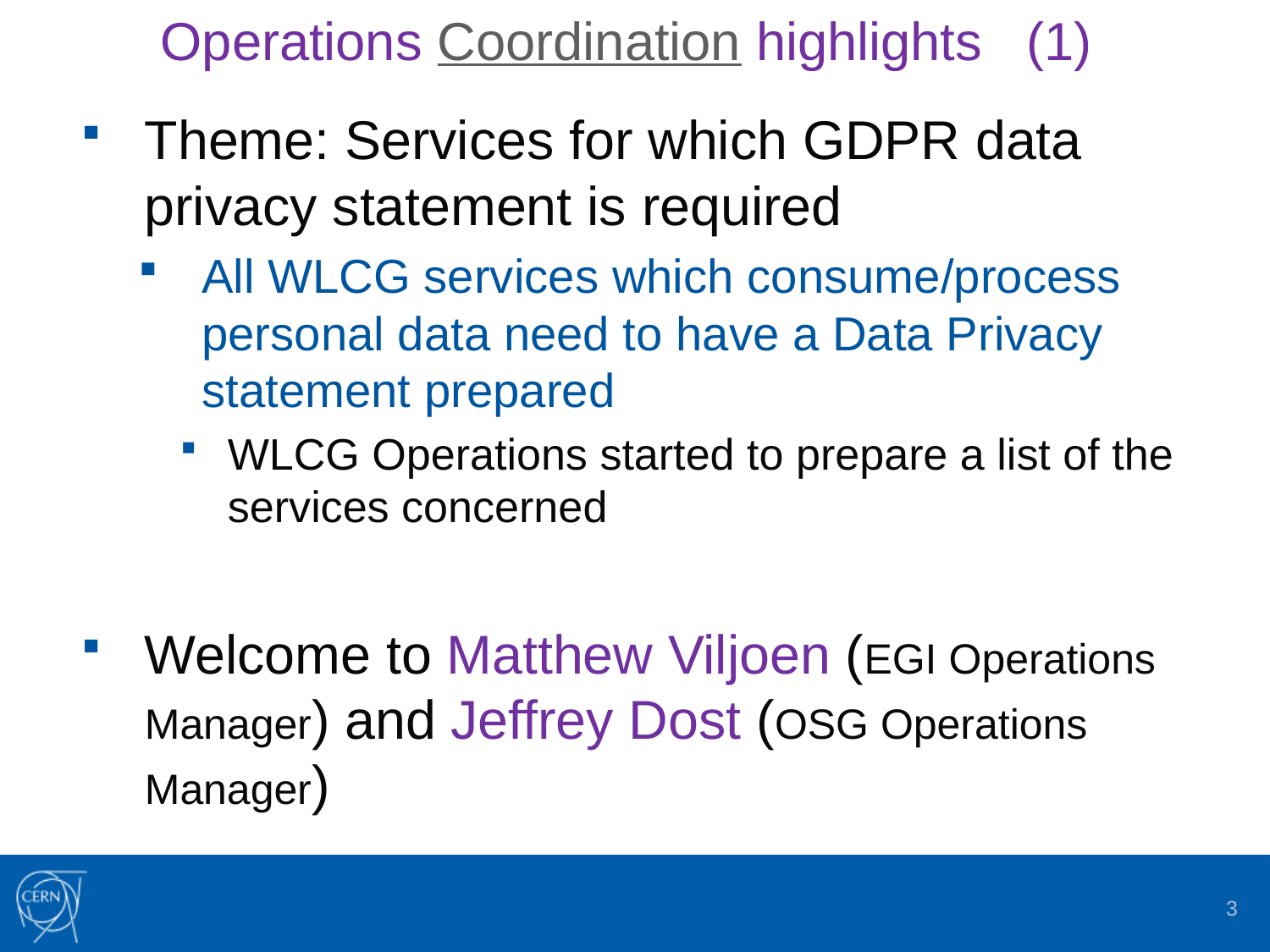

# Operations Coordination highlights   (1)
Theme: Services for which GDPR data privacy statement is required
All WLCG services which consume/process personal data need to have a Data Privacy statement prepared
WLCG Operations started to prepare a list of the services concerned

Welcome to Matthew Viljoen (EGI Operations Manager) and Jeffrey Dost (OSG Operations Manager)
3